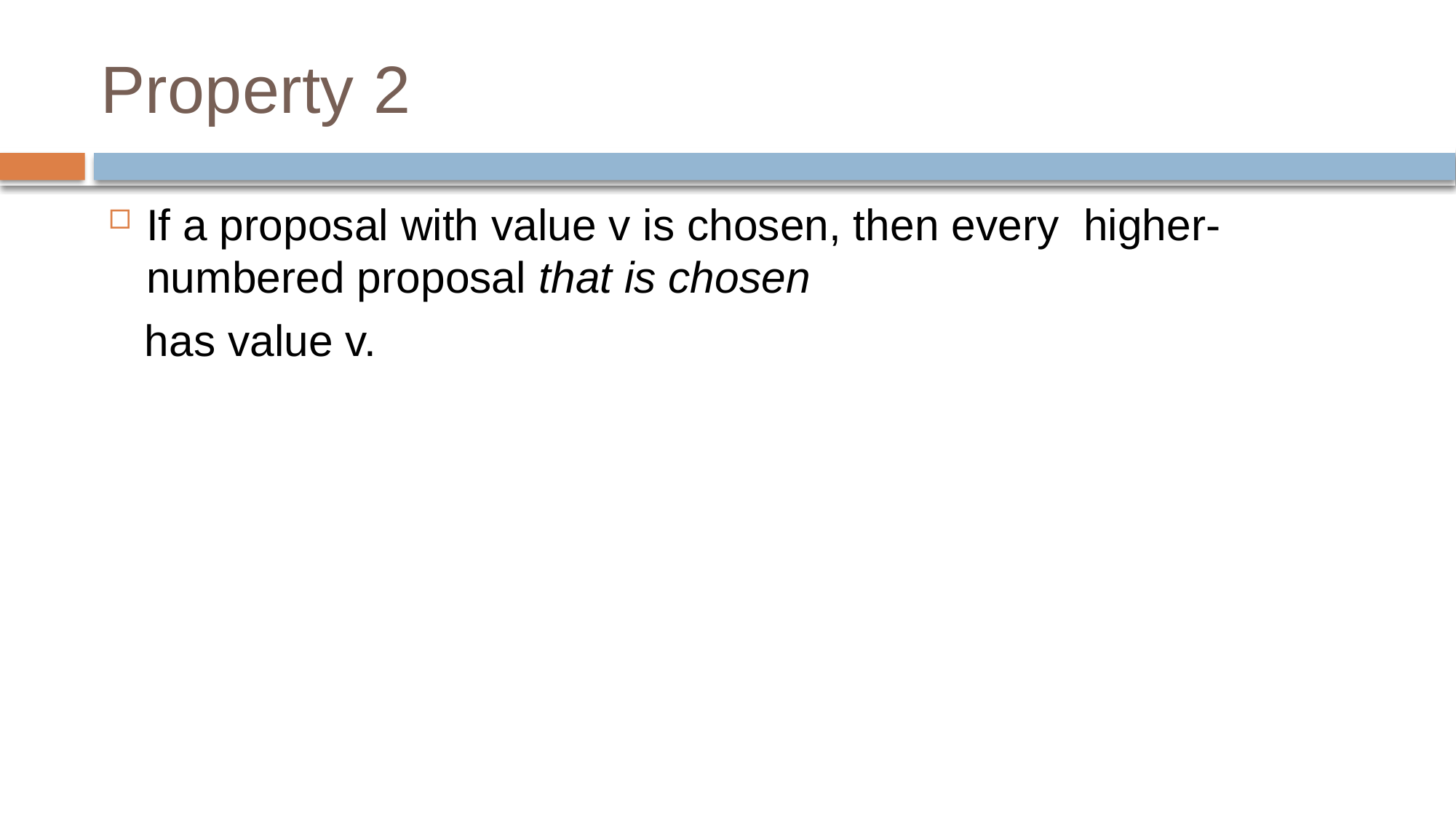

# Property 2
If a proposal with value v is chosen, then every  higher-numbered proposal that is chosen
   has value v.